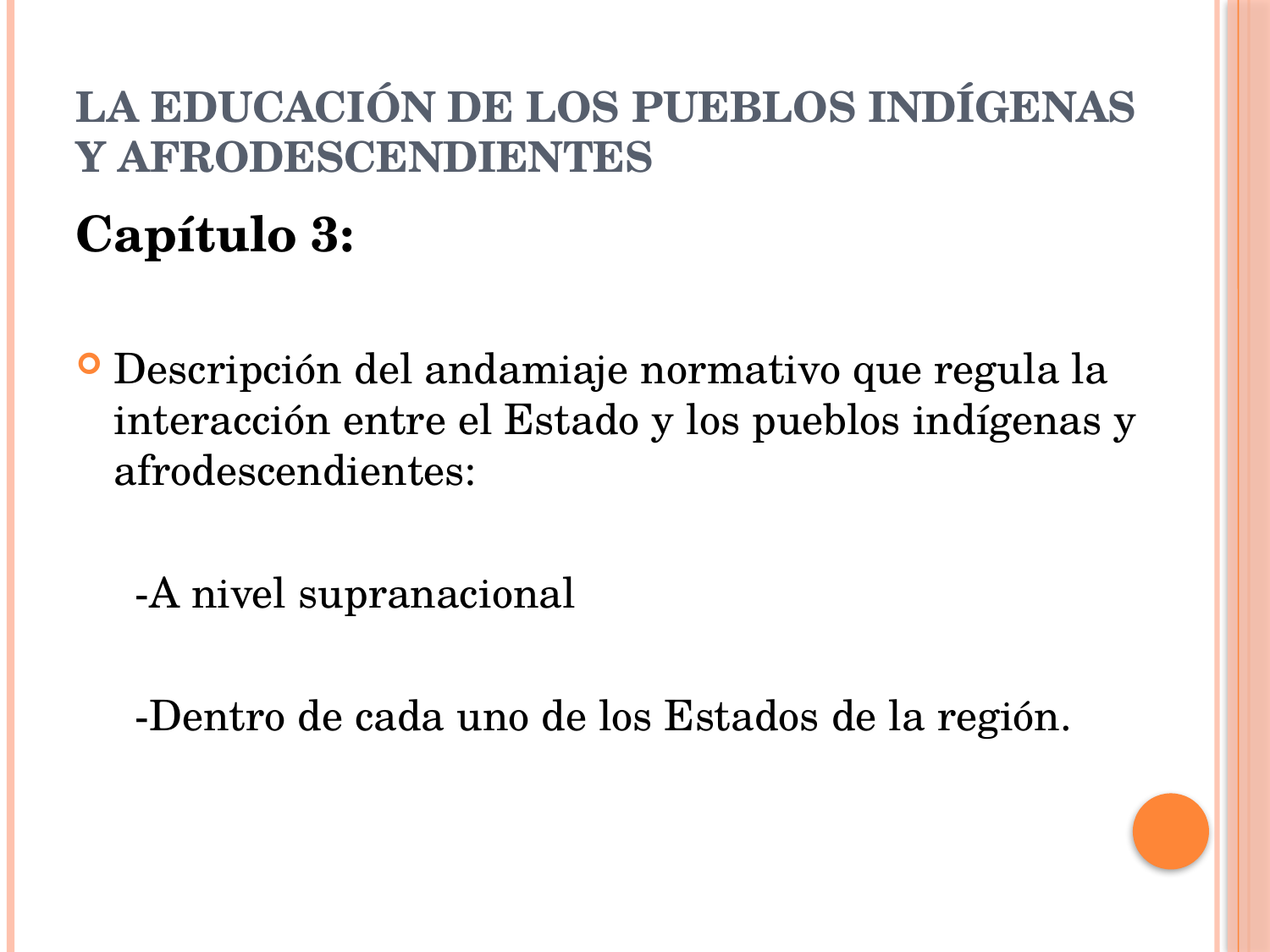

# La educación de los pueblos indígenas y afrodescendientes
Capítulo 3:

Descripción del andamiaje normativo que regula la interacción entre el Estado y los pueblos indígenas y afrodescendientes:

     -A nivel supranacional

     -Dentro de cada uno de los Estados de la región.